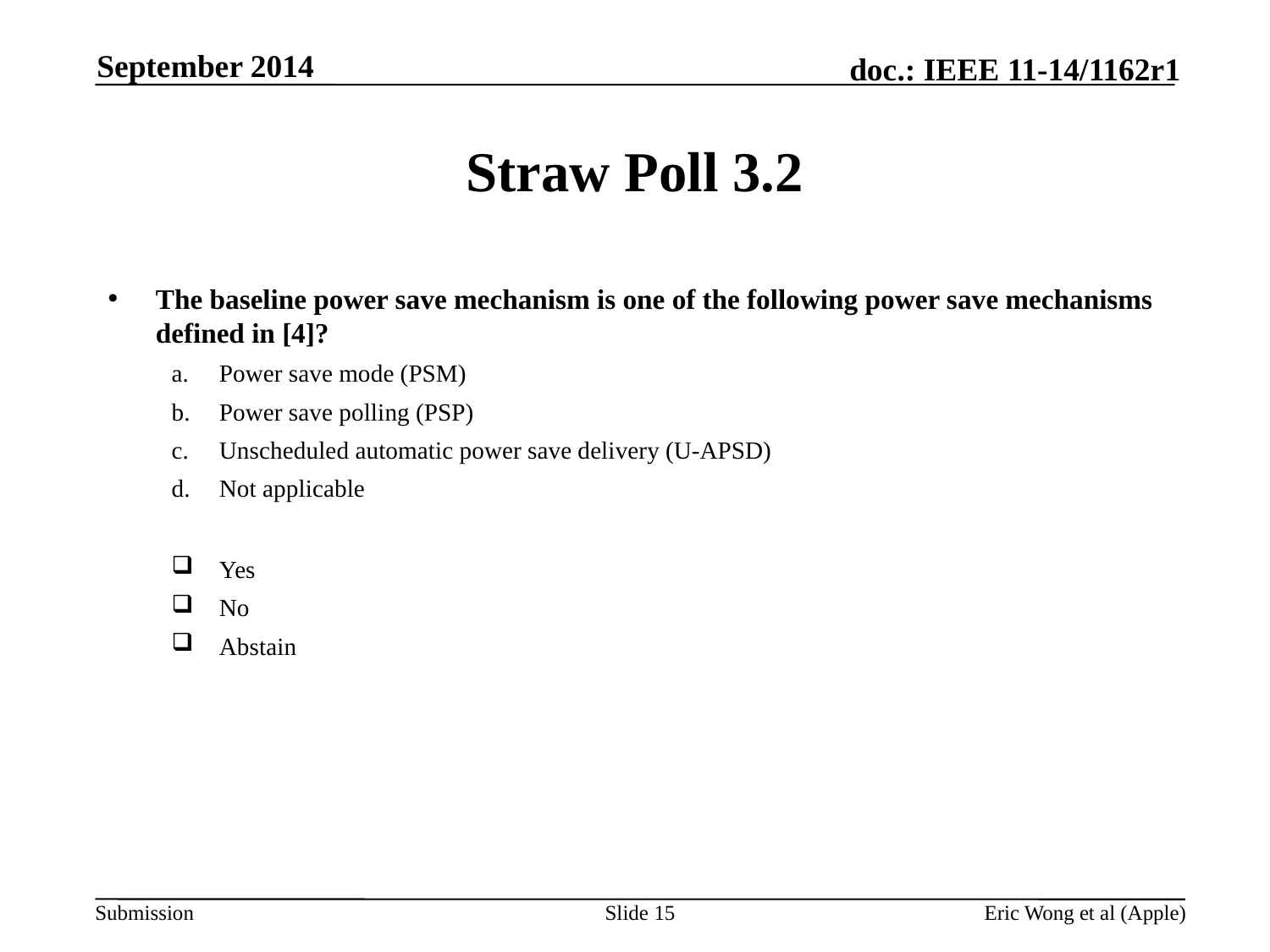

September 2014
# Straw Poll 3.2
The baseline power save mechanism is one of the following power save mechanisms defined in [4]?
Power save mode (PSM)
Power save polling (PSP)
Unscheduled automatic power save delivery (U-APSD)
Not applicable

Yes
No
Abstain
Slide 15
Eric Wong et al (Apple)